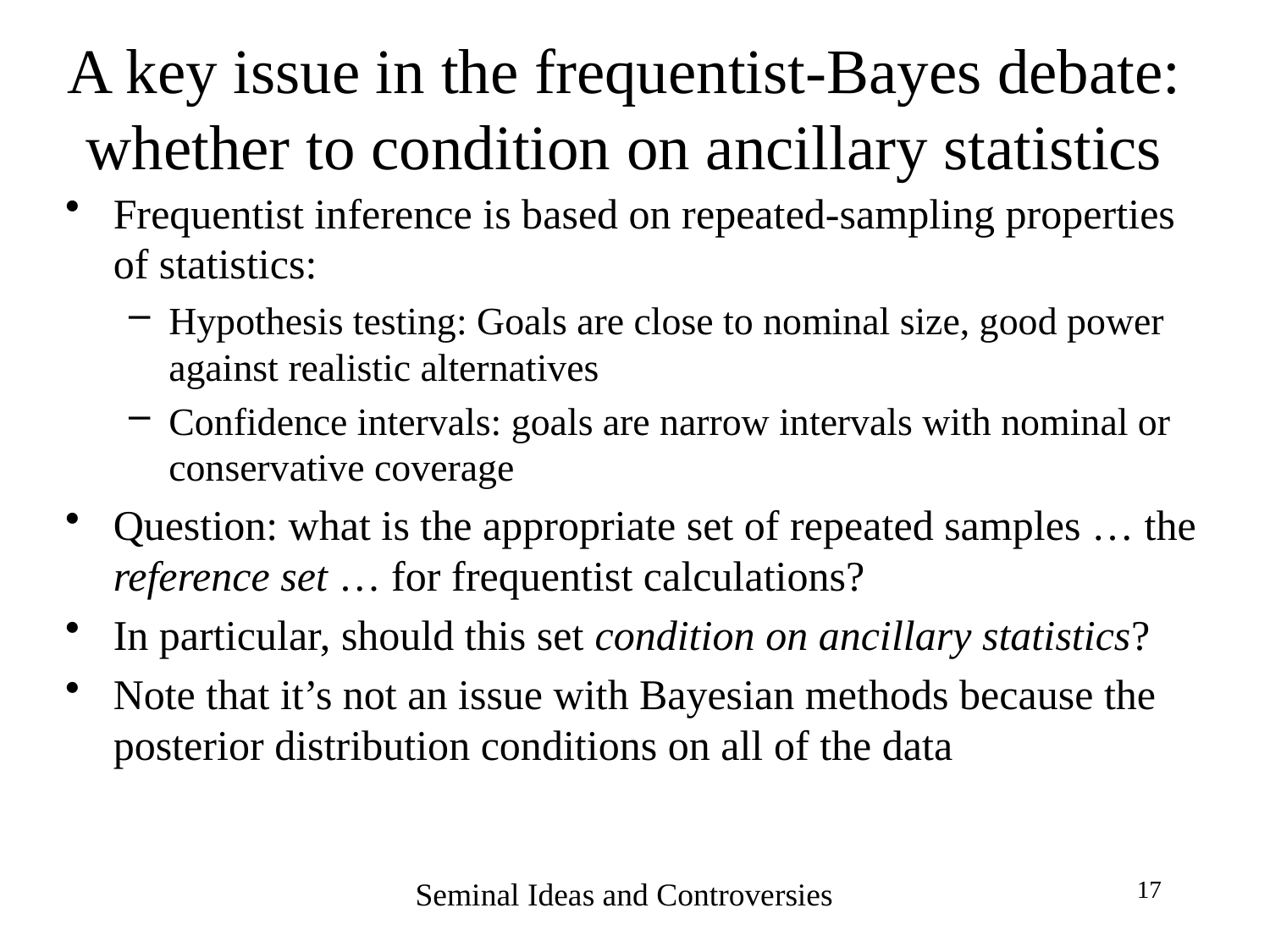

# A key issue in the frequentist-Bayes debate: whether to condition on ancillary statistics
Frequentist inference is based on repeated-sampling properties of statistics:
Hypothesis testing: Goals are close to nominal size, good power against realistic alternatives
Confidence intervals: goals are narrow intervals with nominal or conservative coverage
Question: what is the appropriate set of repeated samples … the reference set … for frequentist calculations?
In particular, should this set condition on ancillary statistics?
Note that it’s not an issue with Bayesian methods because the posterior distribution conditions on all of the data

Seminal Ideas and Controversies
17